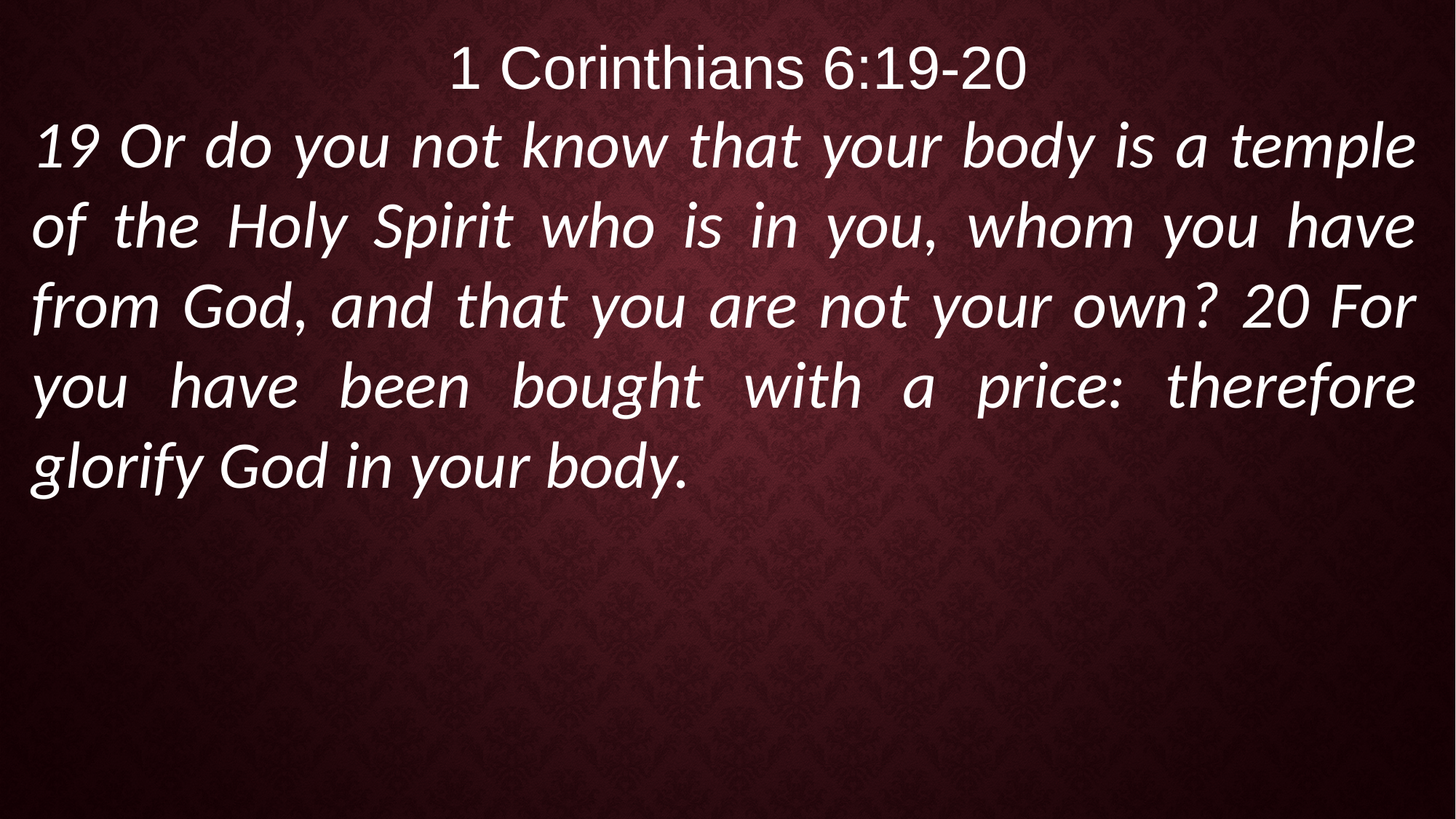

1 Corinthians 6:19-20
19 Or do you not know that your body is a temple of the Holy Spirit who is in you, whom you have from God, and that you are not your own? 20 For you have been bought with a price: therefore glorify God in your body.